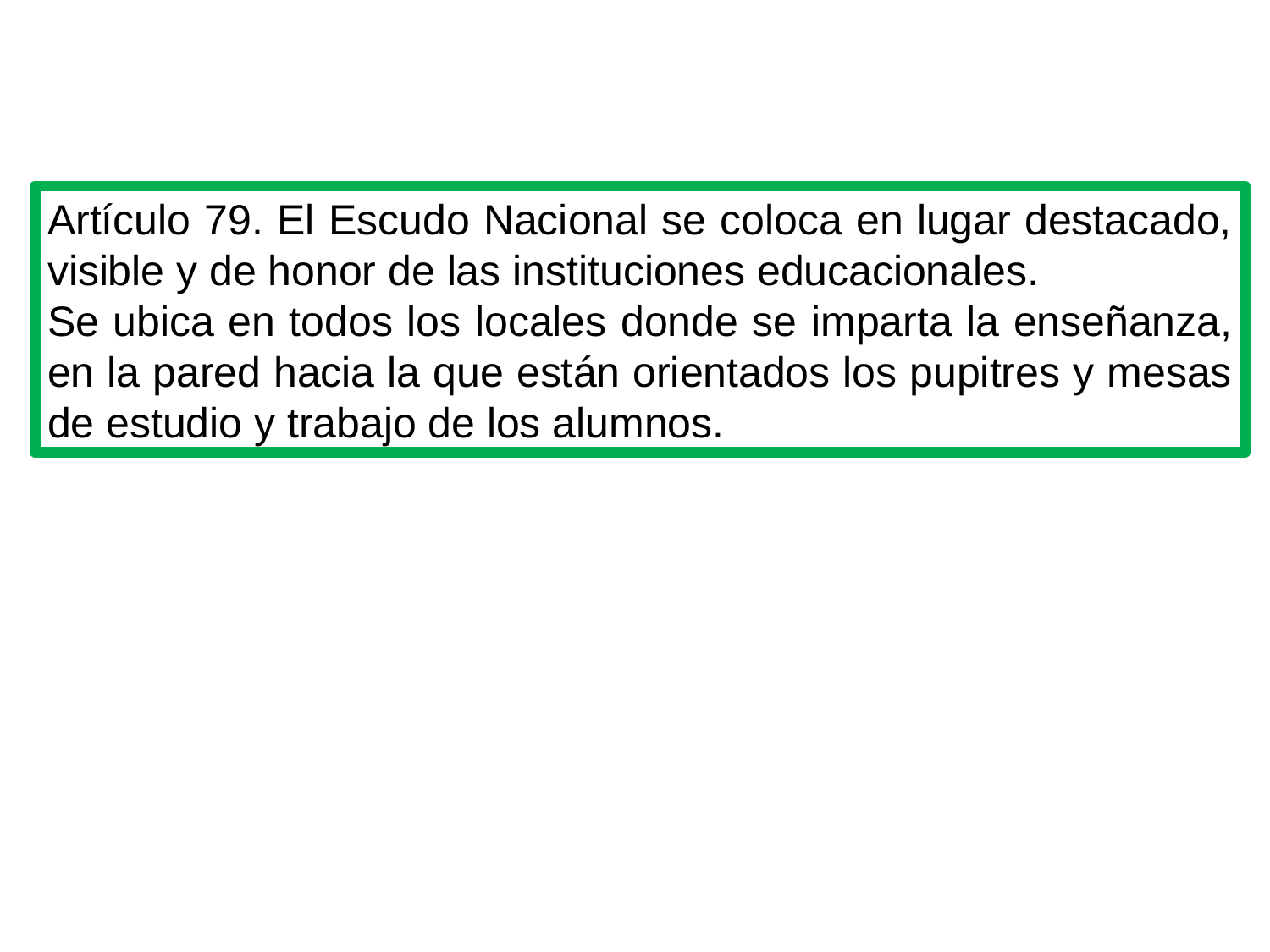

Artículo 79. El Escudo Nacional se coloca en lugar destacado, visible y de honor de las instituciones educacionales.
Se ubica en todos los locales donde se imparta la enseñanza, en la pared hacia la que están orientados los pupitres y mesas de estudio y trabajo de los alumnos.